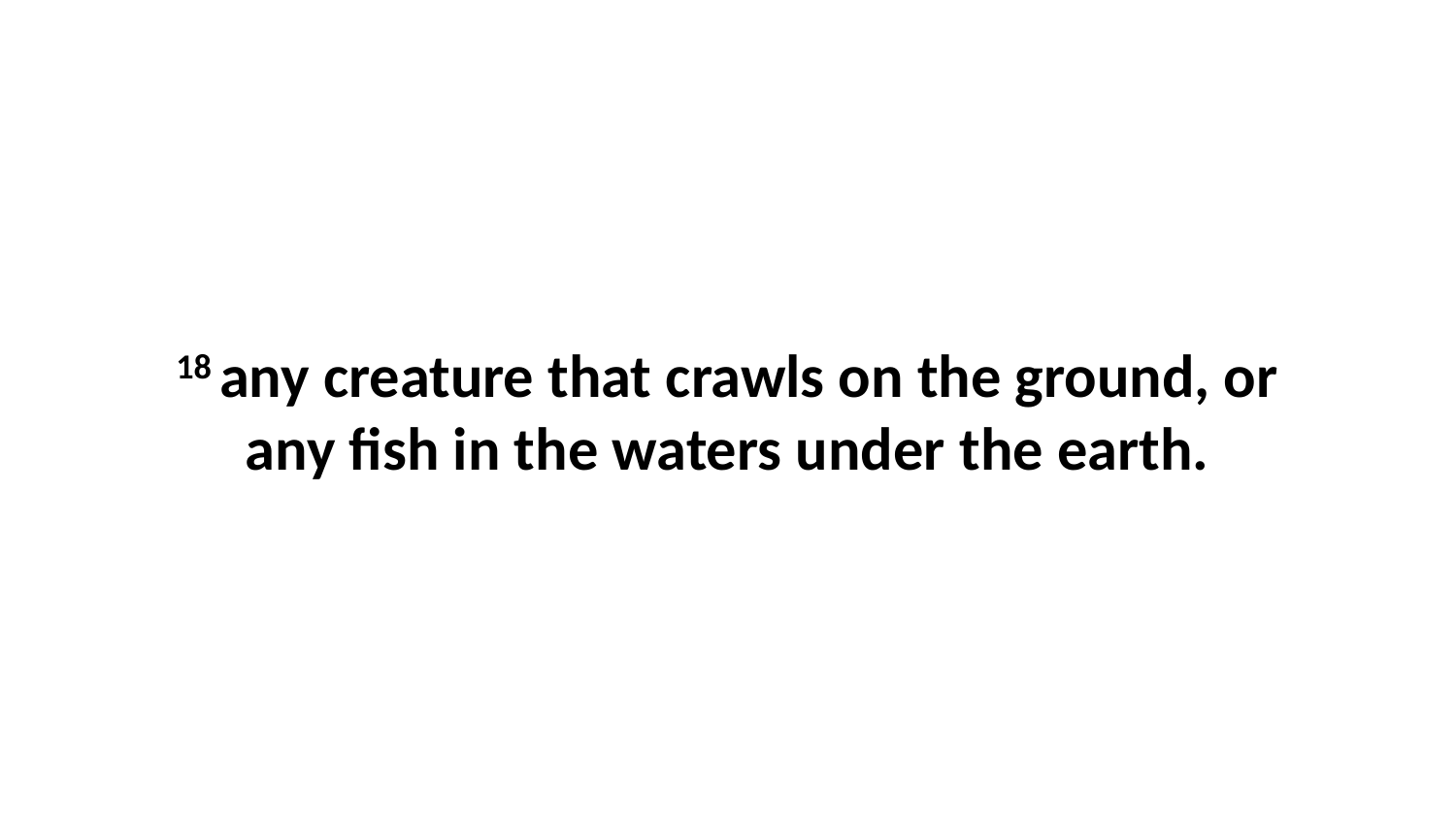

18 any creature that crawls on the ground, or any fish in the waters under the earth.